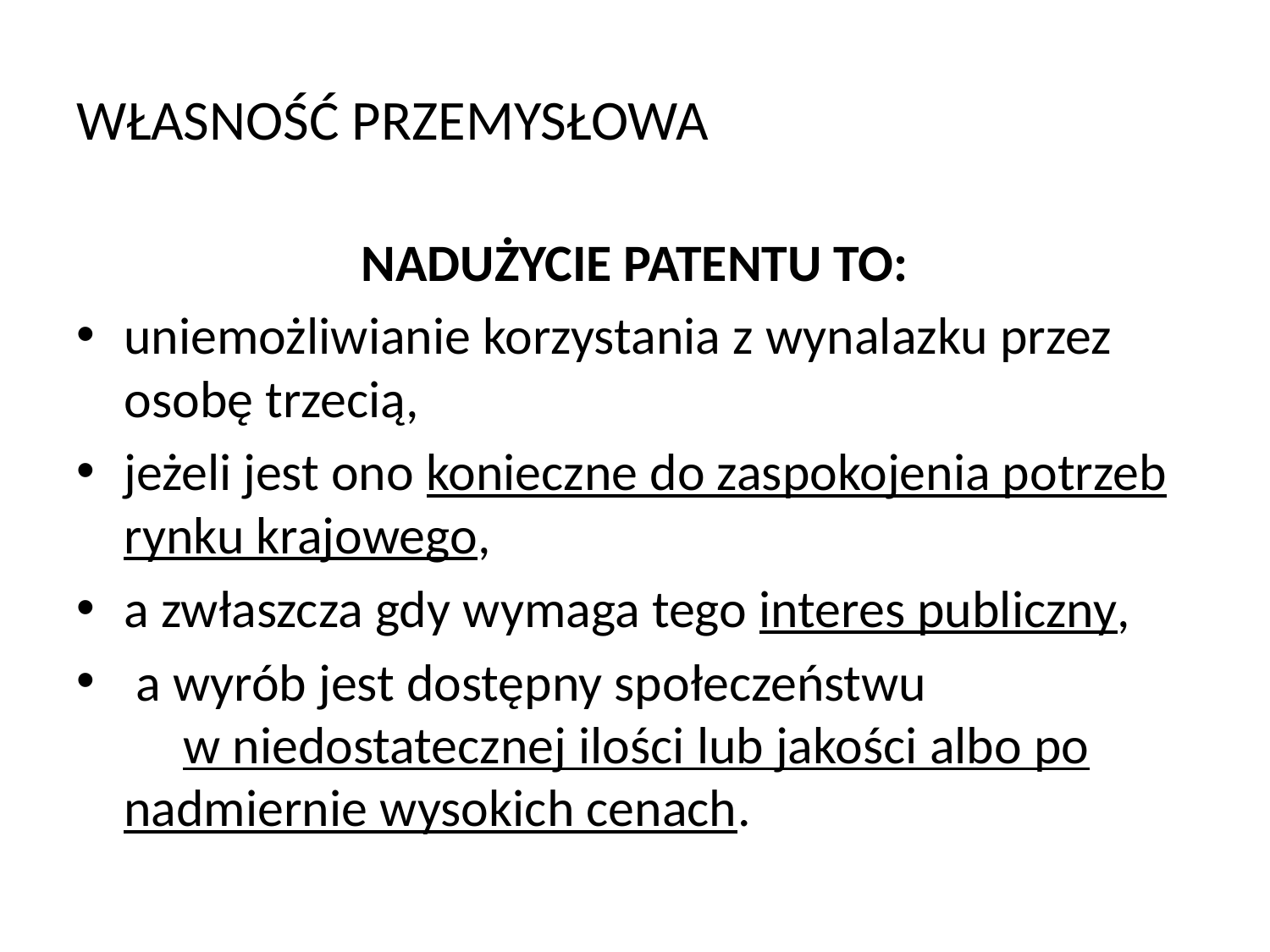

# WŁASNOŚĆ PRZEMYSŁOWA
NADUŻYCIE PATENTU TO:
uniemożliwianie korzystania z wynalazku przez osobę trzecią,
jeżeli jest ono konieczne do zaspokojenia potrzeb rynku krajowego,
a zwłaszcza gdy wymaga tego interes publiczny,
 a wyrób jest dostępny społeczeństwu                            w niedostatecznej ilości lub jakości albo po nadmiernie wysokich cenach.